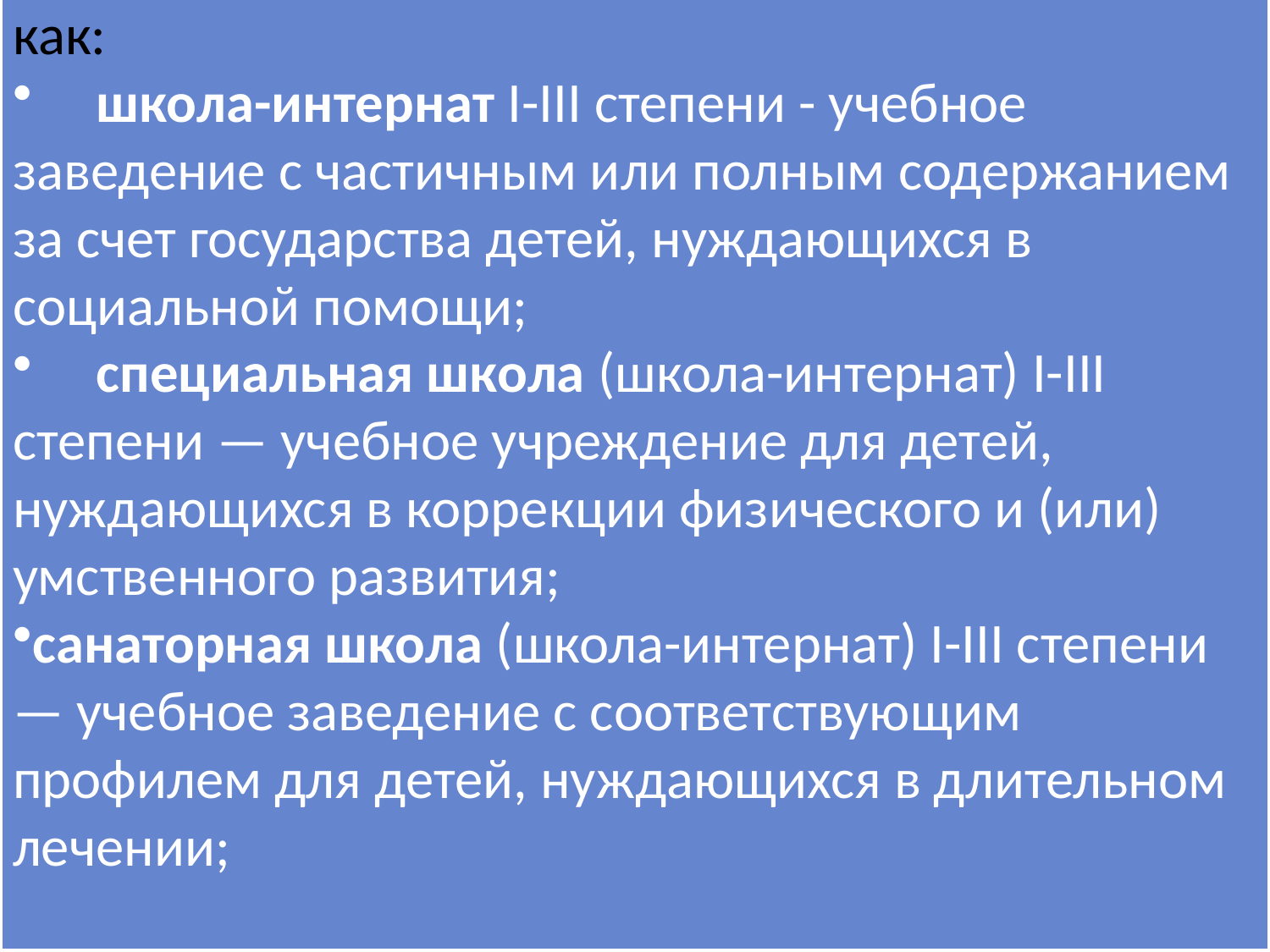

Для детей с особыми потребностями создаются такие общеобразовательные учебные заведения как:
     школа-интернат I-III степени - учебное заведение с частичным или полным содержанием за счет государства детей, нуждающихся в социальной помощи;
     специальная школа (школа-интернат) I-III степени — учебное учреждение для детей,  нуждающихся в коррекции физического и (или) умственного развития;
санаторная школа (школа-интернат) I-III степени — учебное заведение с соответствующим профилем для детей, нуждающихся в длительном лечении;